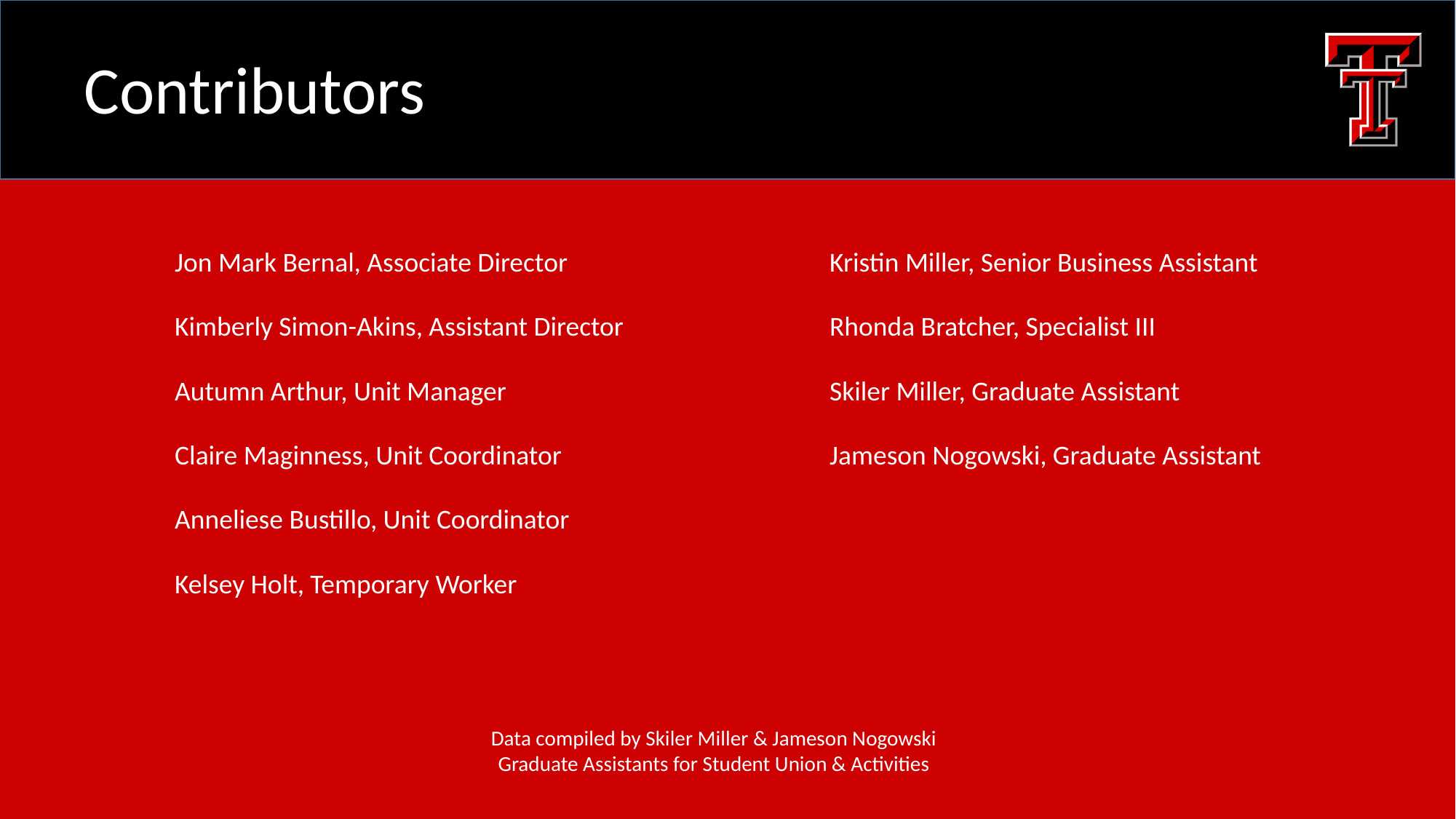

Contributors
Jon Mark Bernal, Associate Director			Kristin Miller, Senior Business Assistant
Kimberly Simon-Akins, Assistant Director		Rhonda Bratcher, Specialist III
Autumn Arthur, Unit Manager			Skiler Miller, Graduate Assistant
Claire Maginness, Unit Coordinator			Jameson Nogowski, Graduate Assistant
Anneliese Bustillo, Unit Coordinator
Kelsey Holt, Temporary Worker

Data compiled by Skiler Miller & Jameson Nogowski
Graduate Assistants for Student Union & Activities